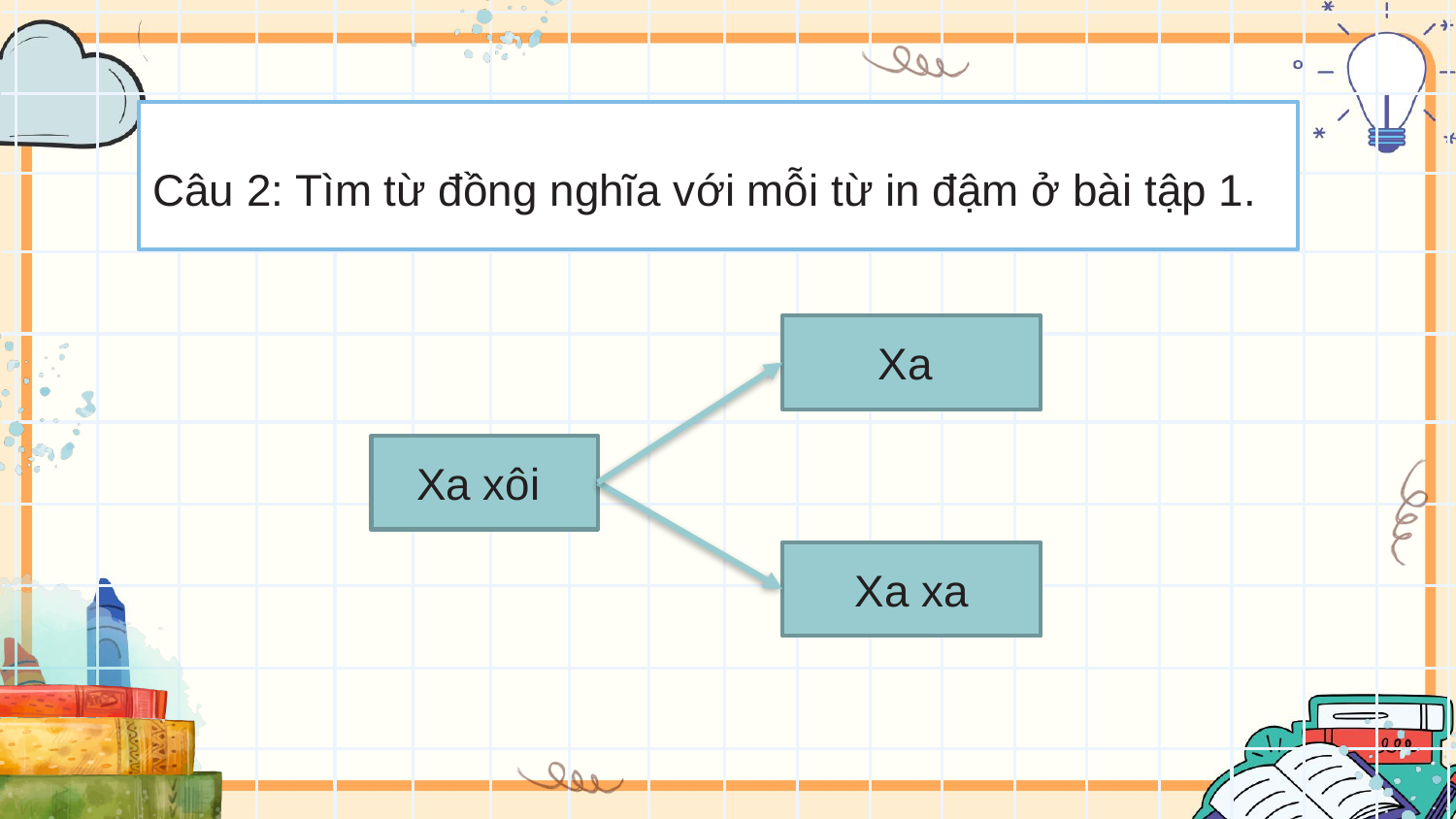

Câu 2: Tìm từ đồng nghĩa với mỗi từ in đậm ở bài tập 1.
Xa
Xa xôi
Xa xa